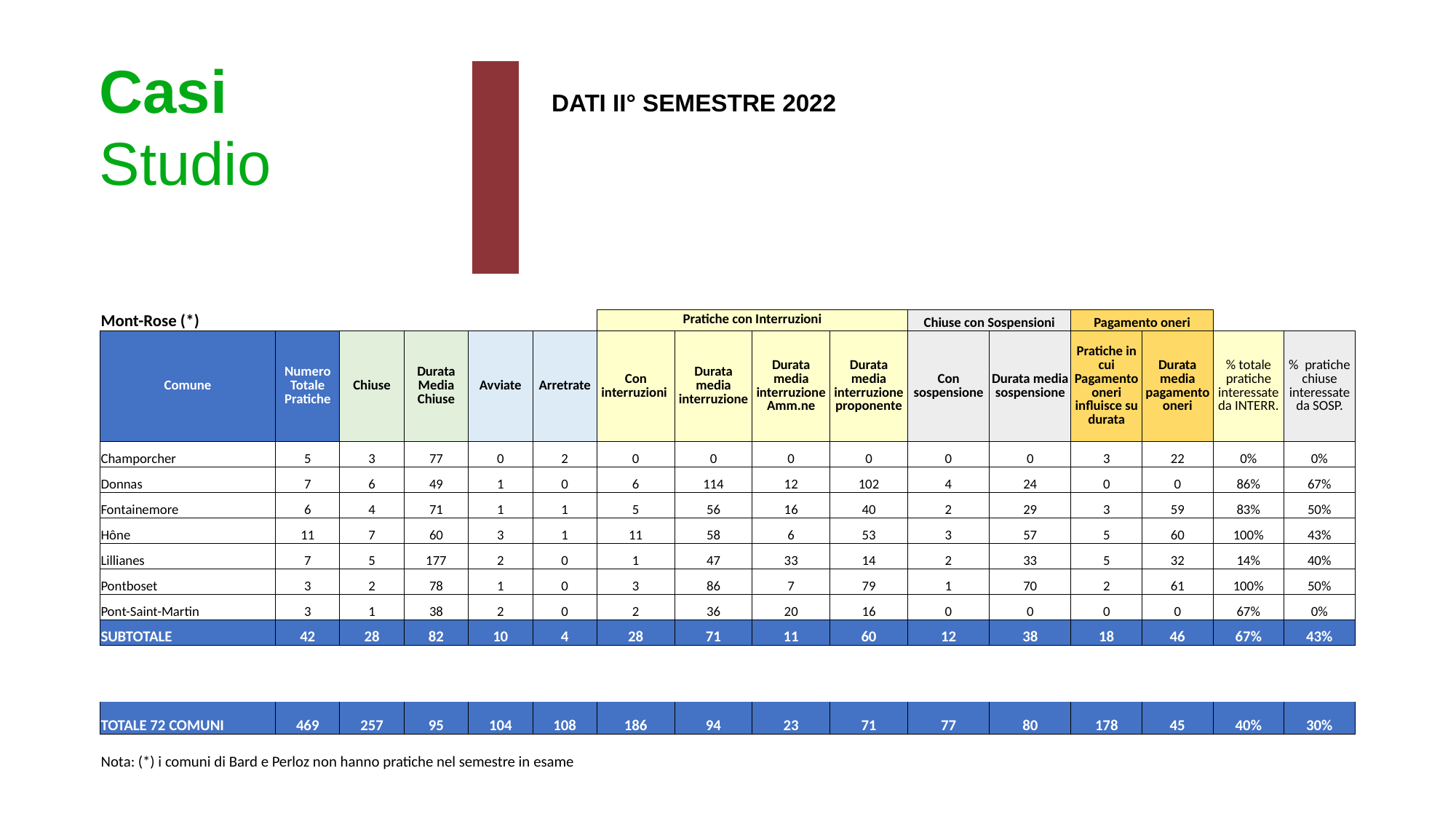

Casi
Studio

DATI II° SEMESTRE 2022
|  |  |  |  |  |  |  |  |  |  |  |  |  |  |  |  |
| --- | --- | --- | --- | --- | --- | --- | --- | --- | --- | --- | --- | --- | --- | --- | --- |
| Mont-Rose (\*) |  |  |  |  |  | Pratiche con Interruzioni |  |  |  | Chiuse con Sospensioni |  | Pagamento oneri |  |  |  |
| Comune | Numero Totale Pratiche | Chiuse | Durata Media Chiuse | Avviate | Arretrate | Con interruzioni | Durata media interruzione | Durata media interruzione Amm.ne | Durata media interruzione proponente | Con sospensione | Durata media sospensione | Pratiche in cui Pagamento oneri influisce su durata | Durata media pagamento oneri | % totale pratiche interessate da INTERR. | % pratiche chiuse interessate da SOSP. |
| Champorcher | 5 | 3 | 77 | 0 | 2 | 0 | 0 | 0 | 0 | 0 | 0 | 3 | 22 | 0% | 0% |
| Donnas | 7 | 6 | 49 | 1 | 0 | 6 | 114 | 12 | 102 | 4 | 24 | 0 | 0 | 86% | 67% |
| Fontainemore | 6 | 4 | 71 | 1 | 1 | 5 | 56 | 16 | 40 | 2 | 29 | 3 | 59 | 83% | 50% |
| Hône | 11 | 7 | 60 | 3 | 1 | 11 | 58 | 6 | 53 | 3 | 57 | 5 | 60 | 100% | 43% |
| Lillianes | 7 | 5 | 177 | 2 | 0 | 1 | 47 | 33 | 14 | 2 | 33 | 5 | 32 | 14% | 40% |
| Pontboset | 3 | 2 | 78 | 1 | 0 | 3 | 86 | 7 | 79 | 1 | 70 | 2 | 61 | 100% | 50% |
| Pont-Saint-Martin | 3 | 1 | 38 | 2 | 0 | 2 | 36 | 20 | 16 | 0 | 0 | 0 | 0 | 67% | 0% |
| SUBTOTALE | 42 | 28 | 82 | 10 | 4 | 28 | 71 | 11 | 60 | 12 | 38 | 18 | 46 | 67% | 43% |
|  |  |  |  |  |  |  |  |  |  |  |  |  |  |  |  |
|  |  |  |  |  |  |  |  |  |  |  |  |  |  |  |  |
| --- | --- | --- | --- | --- | --- | --- | --- | --- | --- | --- | --- | --- | --- | --- | --- |
| TOTALE 72 COMUNI | 469 | 257 | 95 | 104 | 108 | 186 | 94 | 23 | 71 | 77 | 80 | 178 | 45 | 40% | 30% |
|  |  |  |  |  |  |  |  |  |  |  |  |  |  |  |  |
| Nota: (\*) i comuni di Bard e Perloz non hanno pratiche nel semestre in esame |  |  |  |  |  |  |  |  |  |  |  |  |  |  |  |